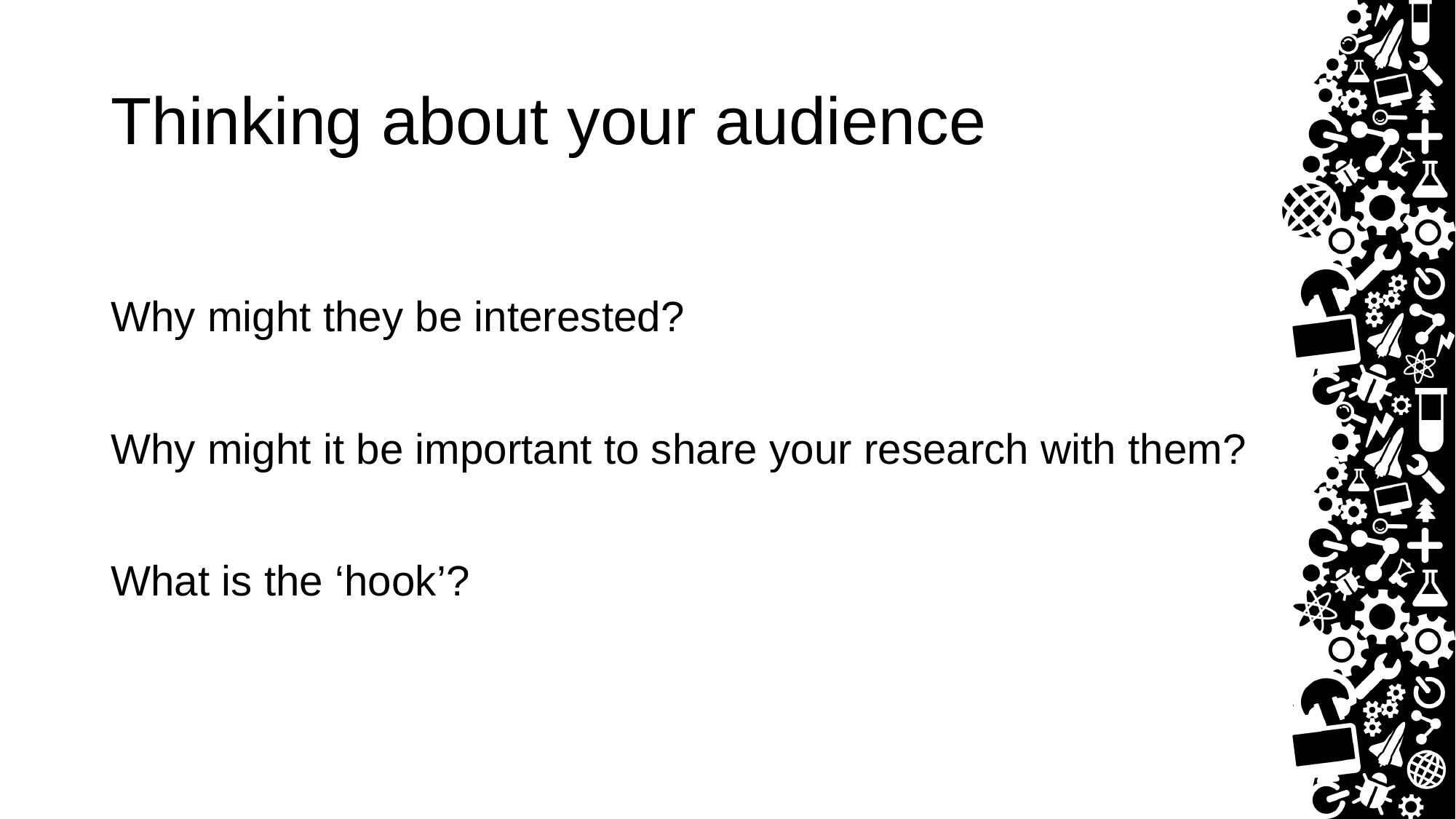

# Thinking about your audience

Why might they be interested?

Why might it be important to share your research with them?

What is the ‘hook’?